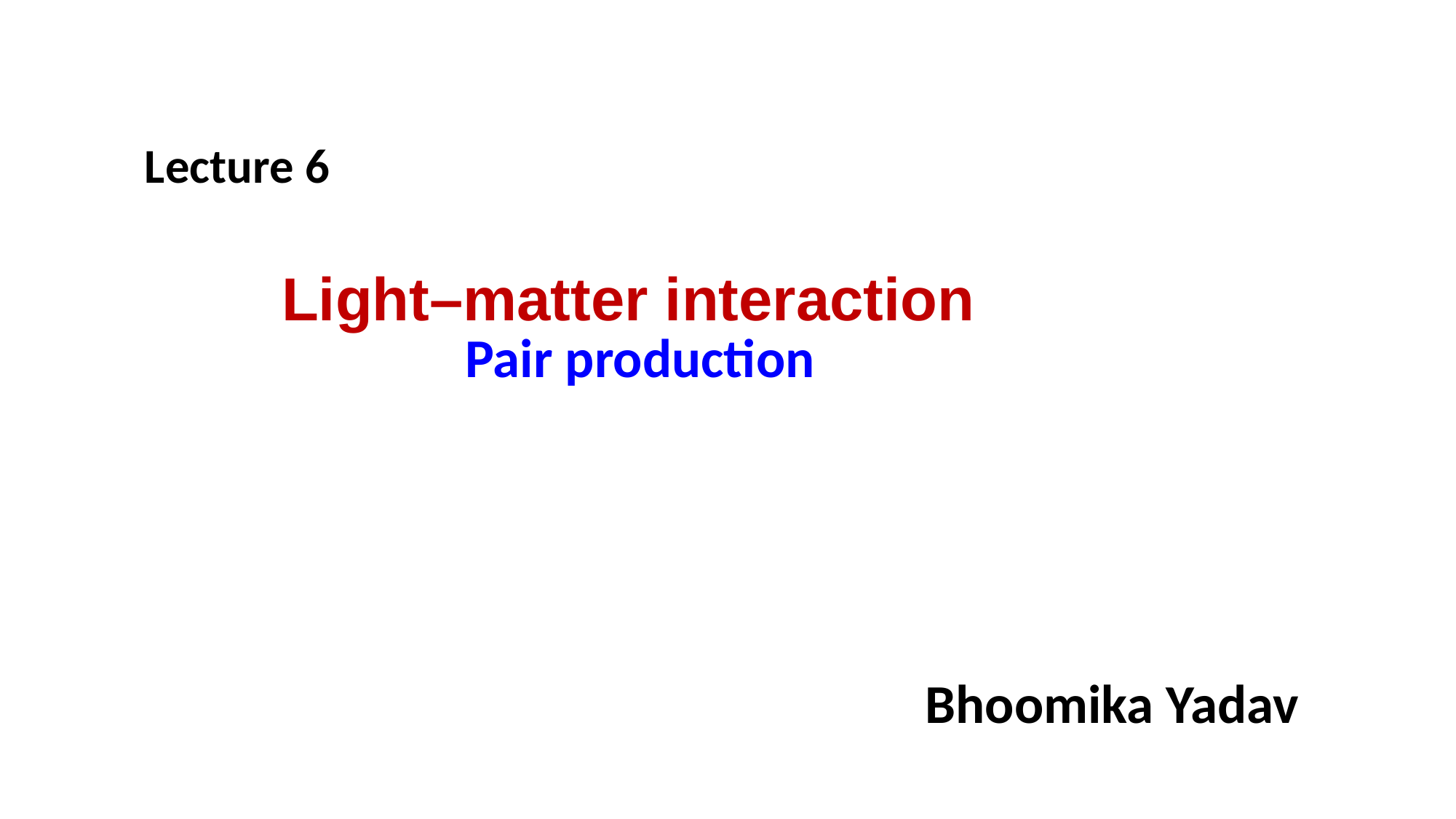

Lecture 6
Light–matter interaction
Pair production
Bhoomika Yadav